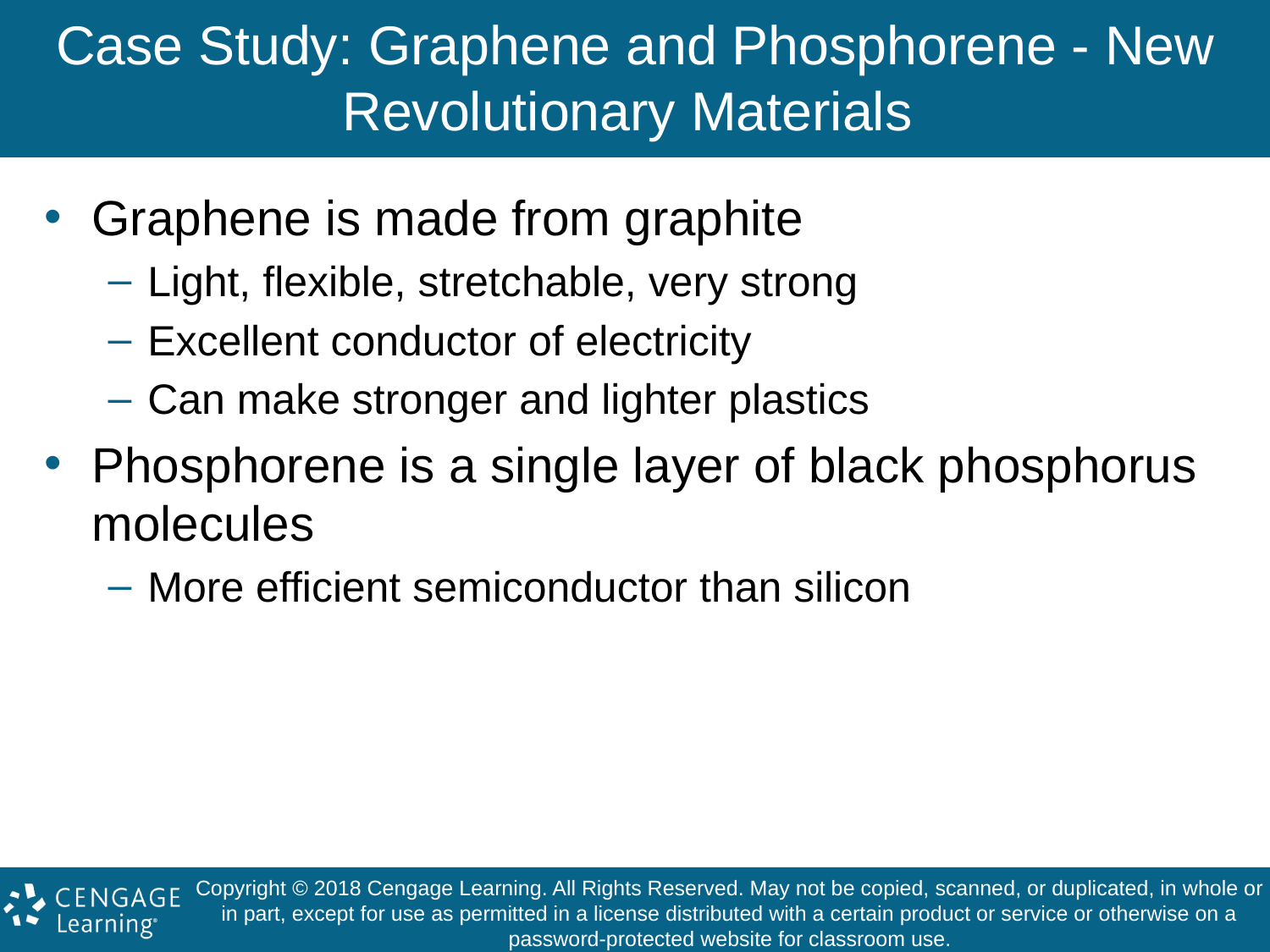

# Case Study: Graphene and Phosphorene - New Revolutionary Materials
Graphene is made from graphite
Light, flexible, stretchable, very strong
Excellent conductor of electricity
Can make stronger and lighter plastics
Phosphorene is a single layer of black phosphorus molecules
More efficient semiconductor than silicon